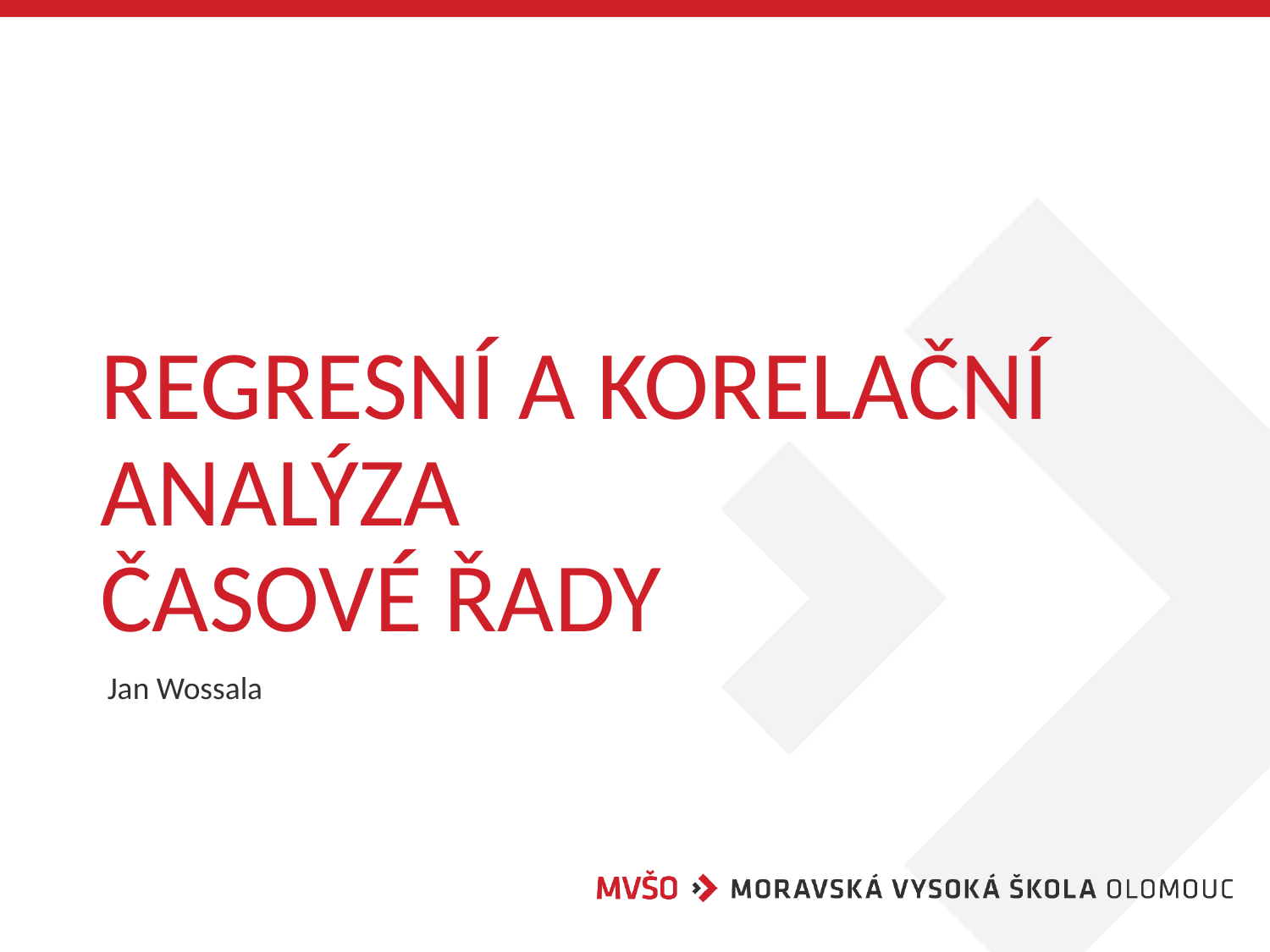

# Regresní a korelační analýza Časové řady
Jan Wossala